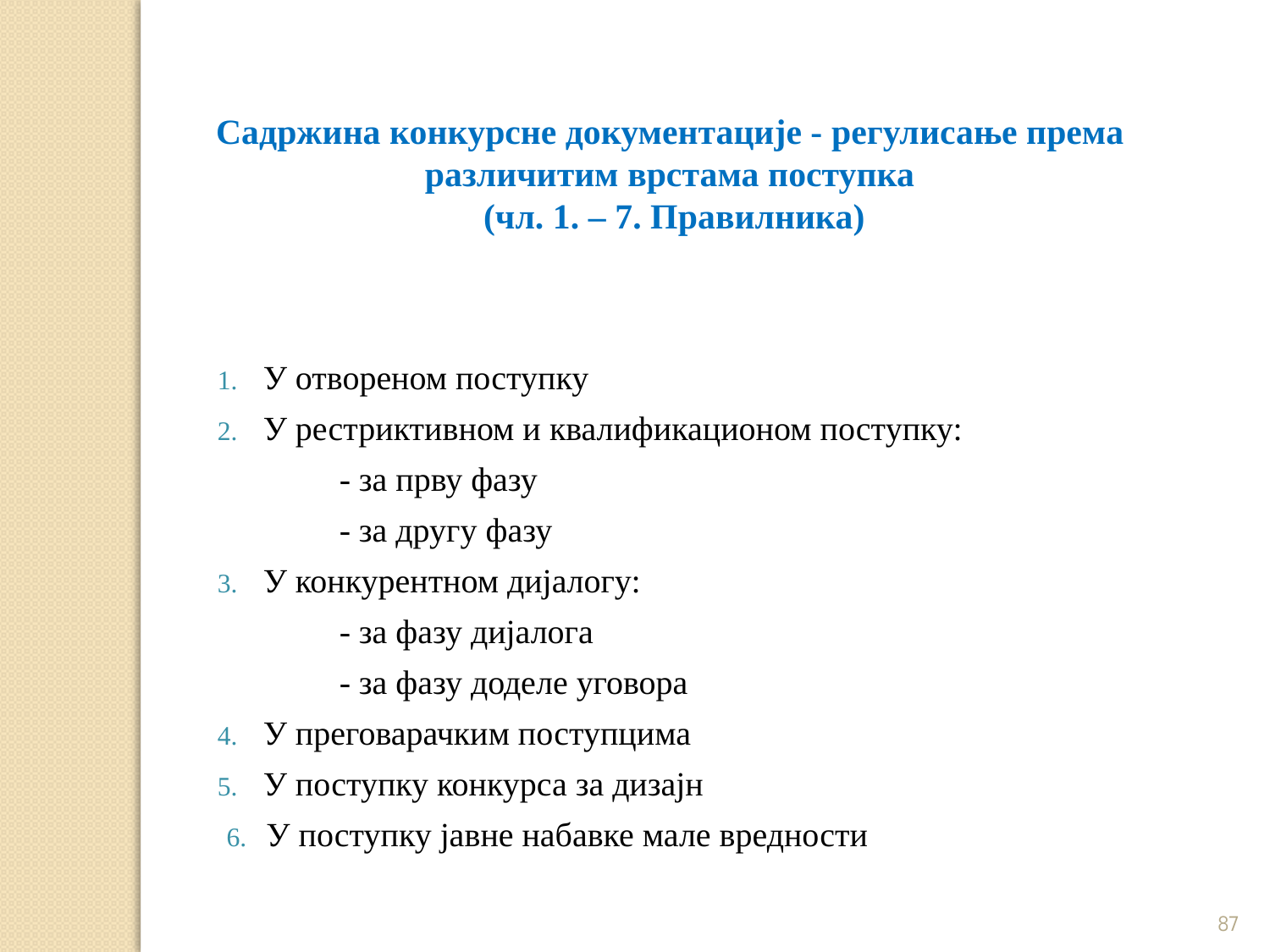

Садржина конкурсне документације - регулисање према
различитим врстама поступка
(чл. 1. – 7. Правилника)

У отвореном поступку
У рестриктивном и квалификационом поступку:
	- за прву фазу
	- за другу фазу
У конкурентном дијалогу:
	- за фазу дијалога
	- за фазу доделе уговора
У преговарачким поступцима
У поступку конкурса за дизајн
У поступку јавне набавке мале вредности

87